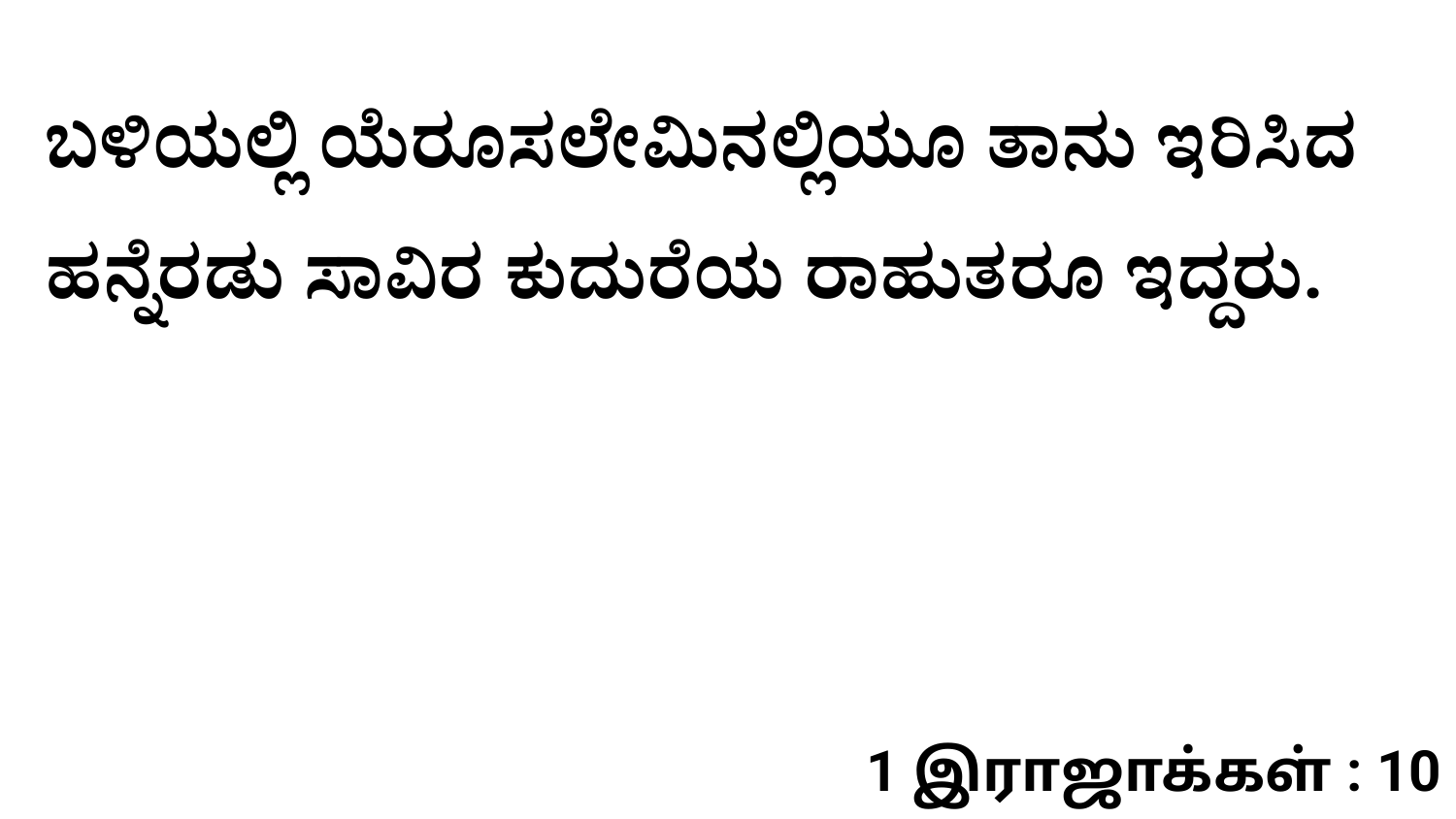

ಬಳಿಯಲ್ಲಿ ಯೆರೂಸಲೇಮಿನಲ್ಲಿಯೂ ತಾನು ಇರಿಸಿದ ಹನ್ನೆರಡು ಸಾವಿರ ಕುದುರೆಯ ರಾಹುತರೂ ಇದ್ದರು.
1 இராஜாக்கள் : 10